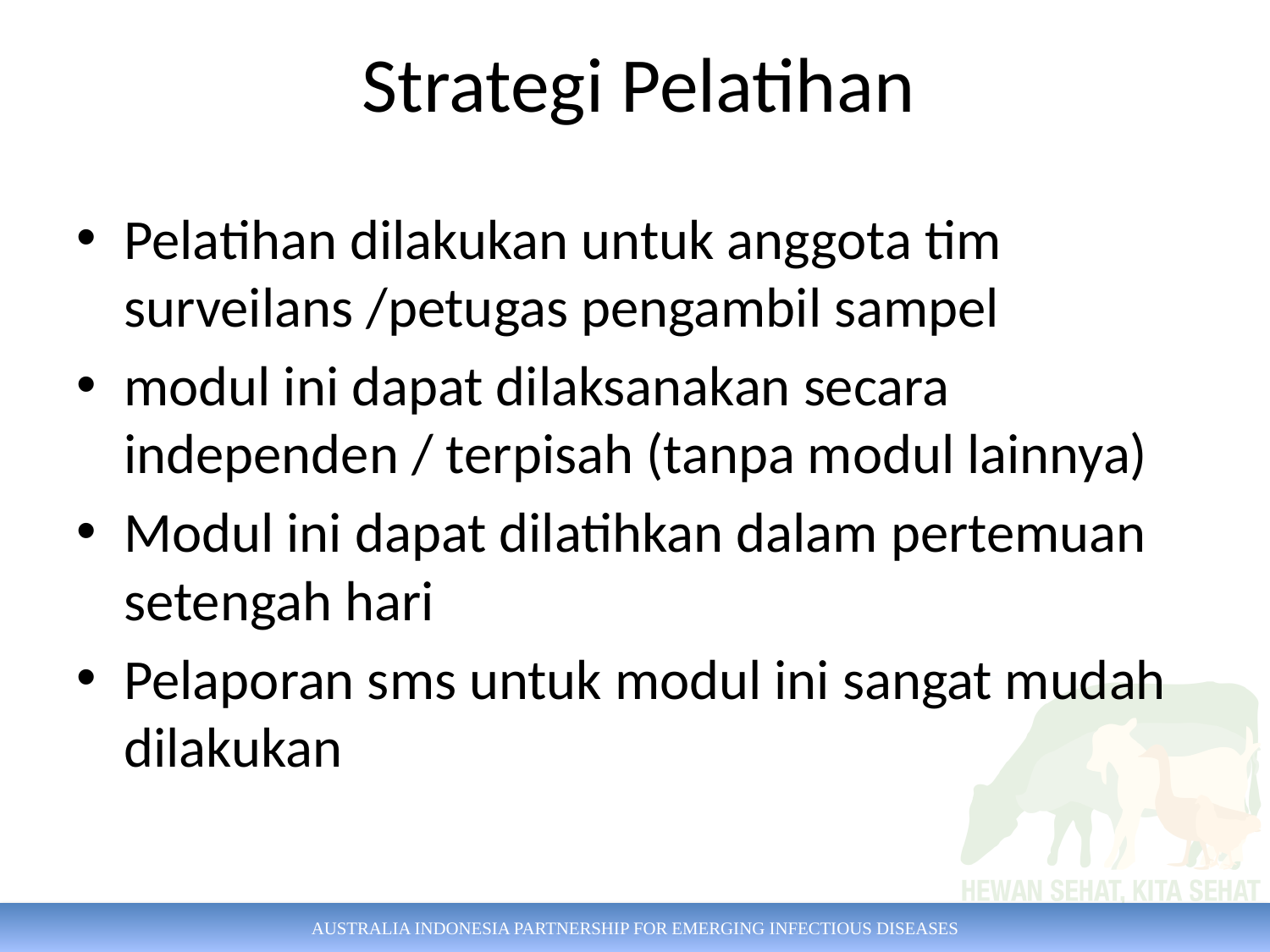

# Strategi Pelatihan
Pelatihan dilakukan untuk anggota tim surveilans /petugas pengambil sampel
modul ini dapat dilaksanakan secara independen / terpisah (tanpa modul lainnya)
Modul ini dapat dilatihkan dalam pertemuan setengah hari
Pelaporan sms untuk modul ini sangat mudah dilakukan